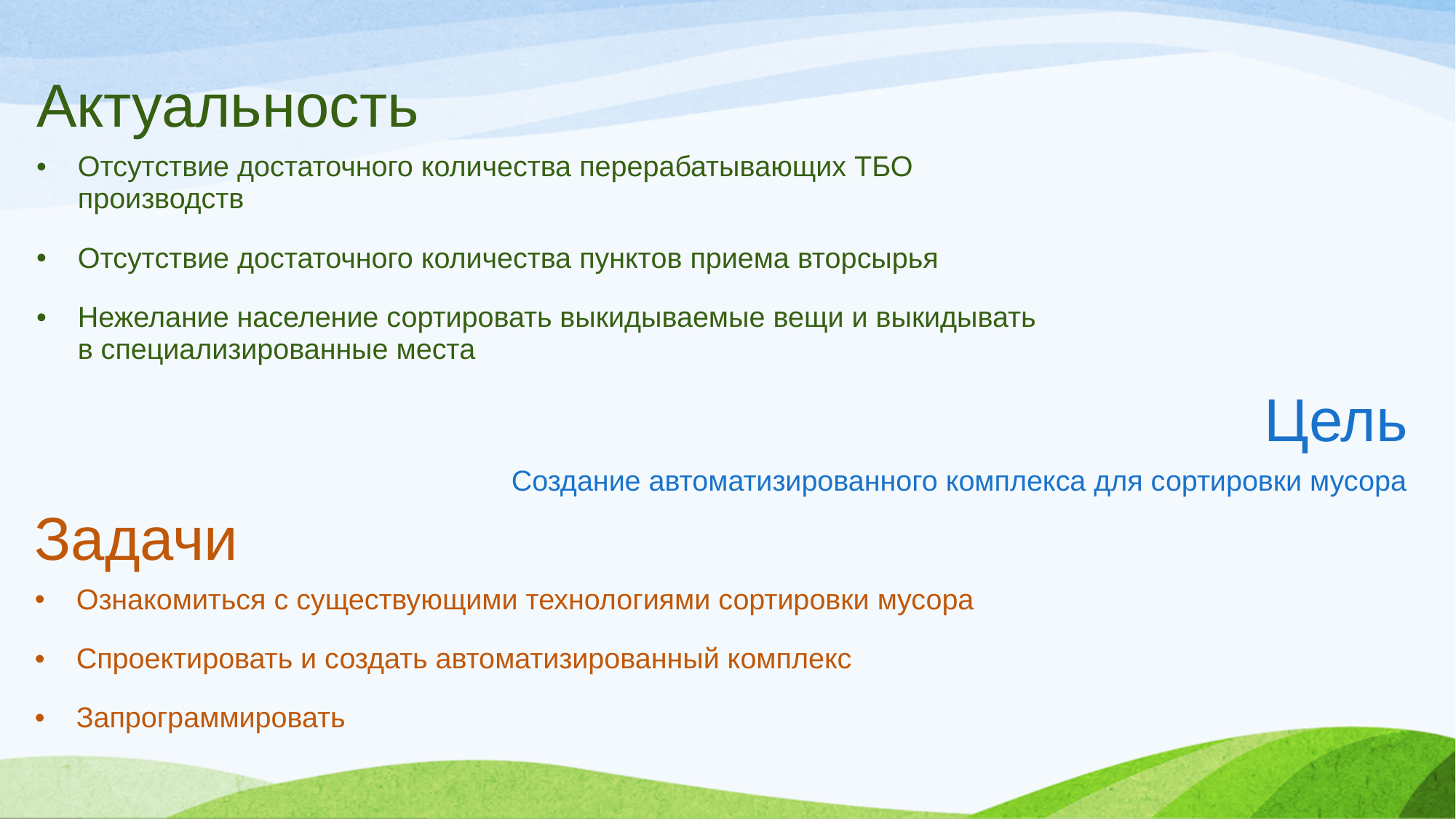

# Актуальность
Отсутствие достаточного количества перерабатывающих ТБО производств
Отсутствие достаточного количества пунктов приема вторсырья
Нежелание население сортировать выкидываемые вещи и выкидывать в специализированные места
Цель
Создание автоматизированного комплекса для сортировки мусора
Задачи
Ознакомиться с существующими технологиями сортировки мусора
Спроектировать и создать автоматизированный комплекс
Запрограммировать